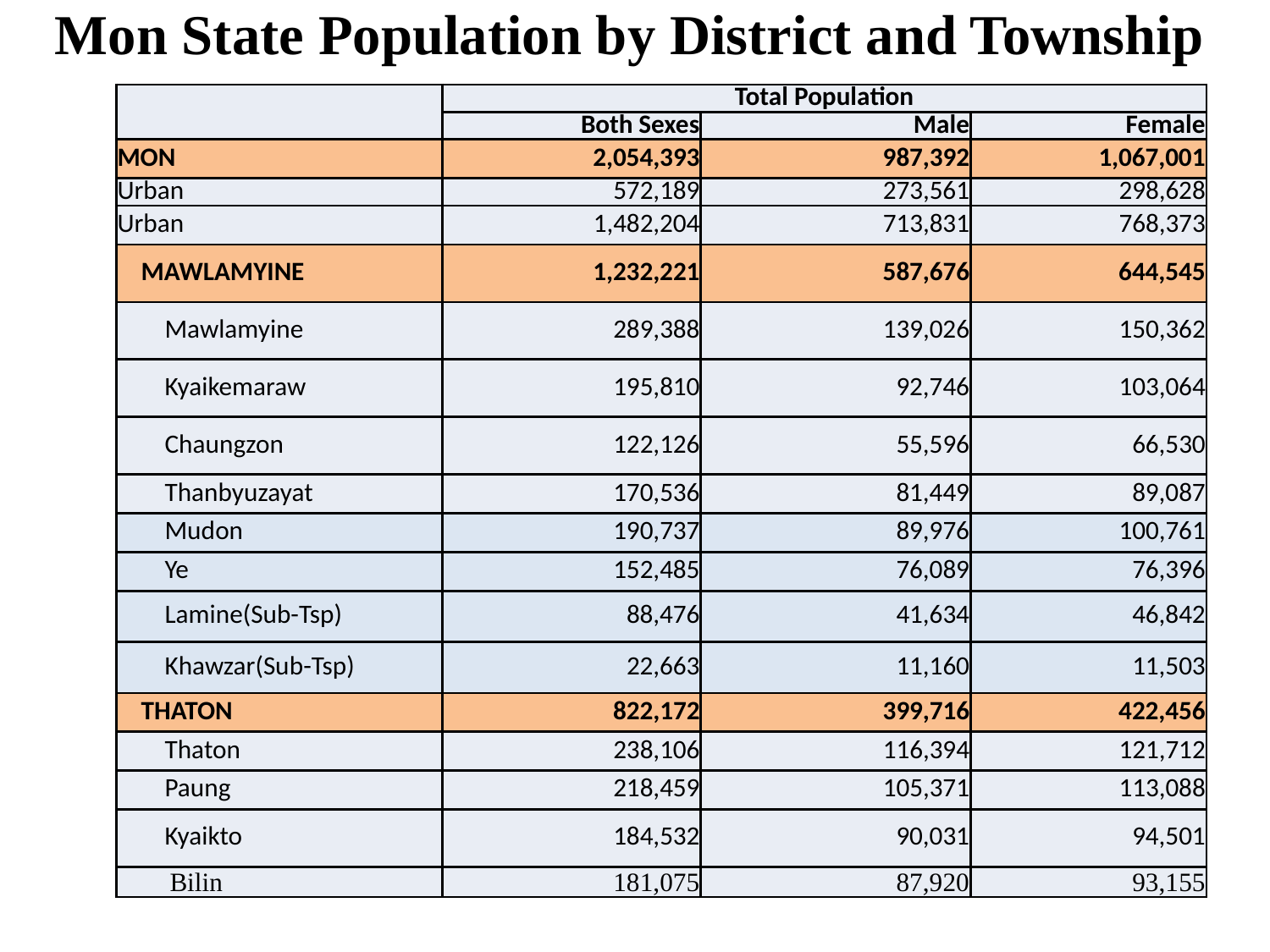

# Mon State Population by District and Township
|  | Total Population |  |  |
| --- | --- | --- | --- |
|  | Both Sexes | Male | Female |
| MON | 2,054,393 | 987,392 | 1,067,001 |
| Urban | 572,189 | 273,561 | 298,628 |
| Urban | 1,482,204 | 713,831 | 768,373 |
| MAWLAMYINE | 1,232,221 | 587,676 | 644,545 |
| Mawlamyine | 289,388 | 139,026 | 150,362 |
| Kyaikemaraw | 195,810 | 92,746 | 103,064 |
| Chaungzon | 122,126 | 55,596 | 66,530 |
| Thanbyuzayat | 170,536 | 81,449 | 89,087 |
| Mudon | 190,737 | 89,976 | 100,761 |
| Ye | 152,485 | 76,089 | 76,396 |
| Lamine(Sub-Tsp) | 88,476 | 41,634 | 46,842 |
| Khawzar(Sub-Tsp) | 22,663 | 11,160 | 11,503 |
| THATON | 822,172 | 399,716 | 422,456 |
| Thaton | 238,106 | 116,394 | 121,712 |
| Paung | 218,459 | 105,371 | 113,088 |
| Kyaikto | 184,532 | 90,031 | 94,501 |
| Bilin | 181,075 | 87,920 | 93,155 |